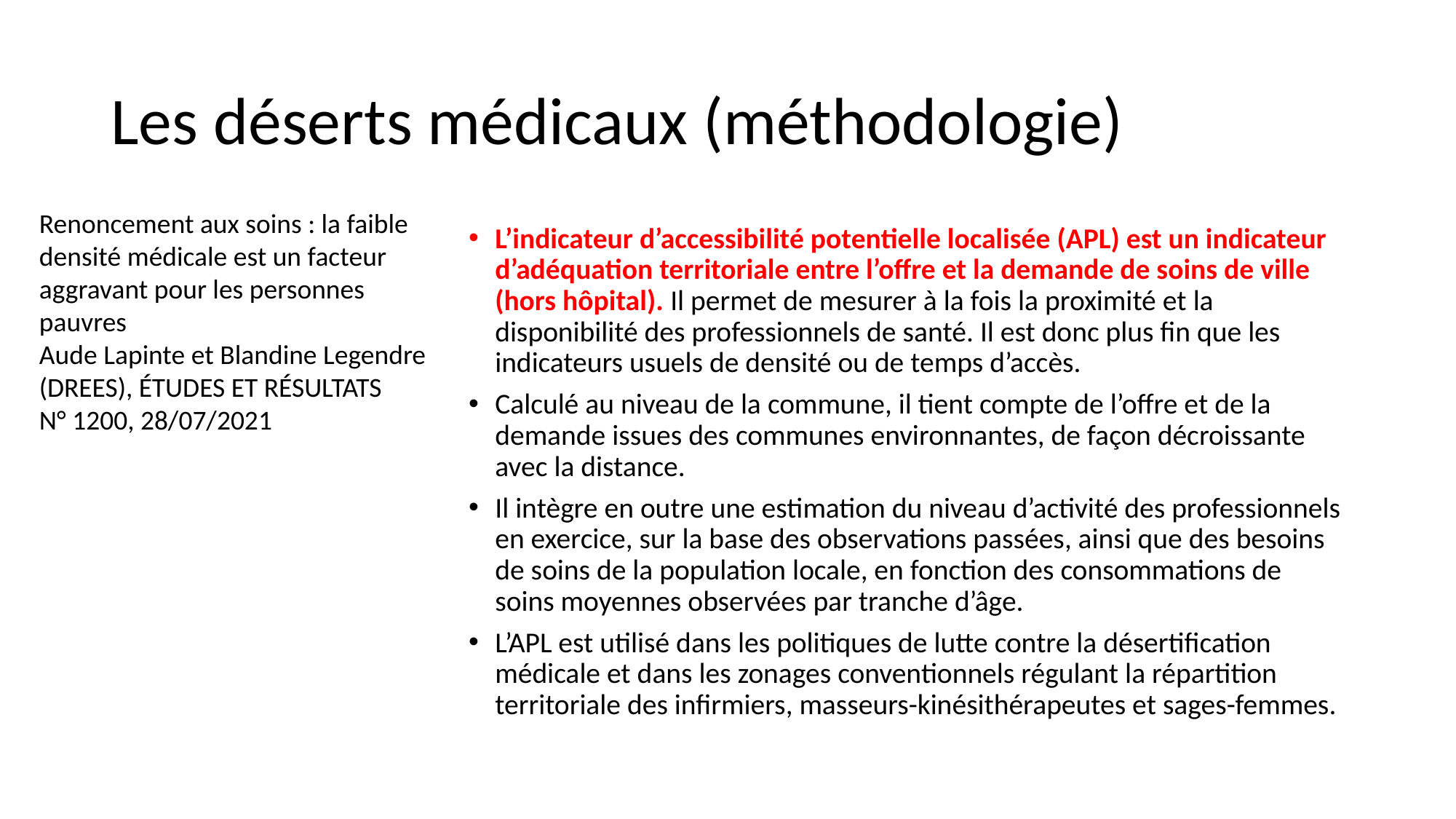

# Les déserts médicaux (méthodologie)
Renoncement aux soins : la faible densité médicale est un facteur aggravant pour les personnes pauvres
Aude Lapinte et Blandine Legendre (DREES), ÉTUDES ET RÉSULTATS
N° 1200, 28/07/2021

L’indicateur d’accessibilité potentielle localisée (APL) est un indicateur d’adéquation territoriale entre l’offre et la demande de soins de ville (hors hôpital). Il permet de mesurer à la fois la proximité et la disponibilité des professionnels de santé. Il est donc plus fin que les indicateurs usuels de densité ou de temps d’accès.
Calculé au niveau de la commune, il tient compte de l’offre et de la demande issues des communes environnantes, de façon décroissante avec la distance.
Il intègre en outre une estimation du niveau d’activité des professionnels en exercice, sur la base des observations passées, ainsi que des besoins de soins de la population locale, en fonction des consommations de soins moyennes observées par tranche d’âge.
L’APL est utilisé dans les politiques de lutte contre la désertification médicale et dans les zonages conventionnels régulant la répartition territoriale des infirmiers, masseurs-kinésithérapeutes et sages-femmes.